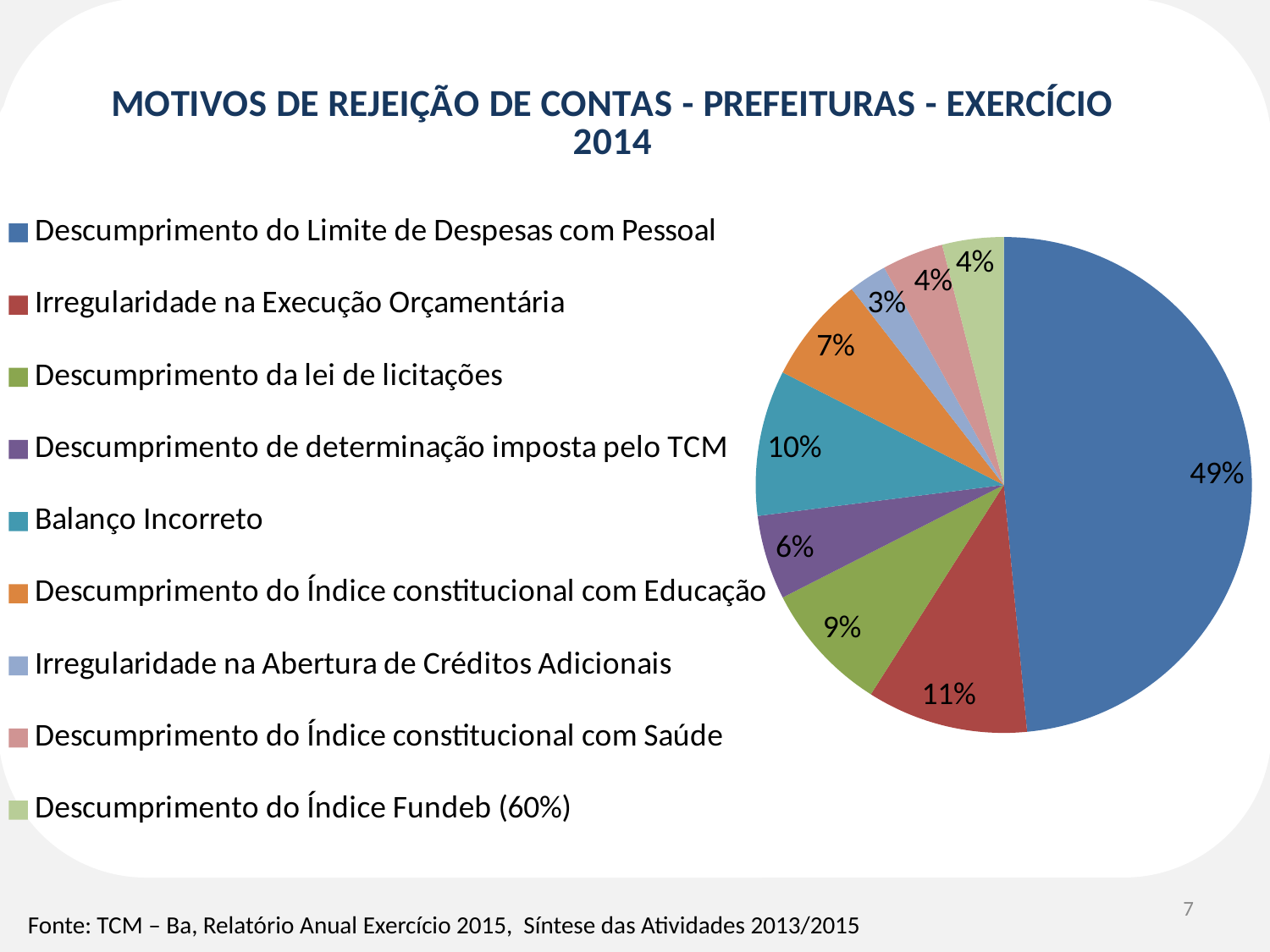

### Chart: MOTIVOS DE REJEIÇÃO DE CONTAS - PREFEITURAS - EXERCÍCIO 2014

| Category | MOTIVOS DE REJEIÇÃO DE CONTAS - PREFEITURAS - EXERCÍCIO 2014 |
|---|---|
| Descumprimento do Limite de Despesas com Pessoal | 48.5 |
| Irregularidade na Execução Orçamentária | 10.5 |
| Descumprimento da lei de licitações | 8.5 |
| Descumprimento de determinação imposta pelo TCM | 5.5 |
| Balanço Incorreto | 9.5 |
| Descumprimento do Índice constitucional com Educação | 7.0 |
| Irregularidade na Abertura de Créditos Adicionais | 2.5 |
| Descumprimento do Índice constitucional com Saúde | 4.0 |
| Descumprimento do Índice Fundeb (60%) | 4.0 |
7
Fonte: TCM – Ba, Relatório Anual Exercício 2015,  Síntese das Atividades 2013/2015